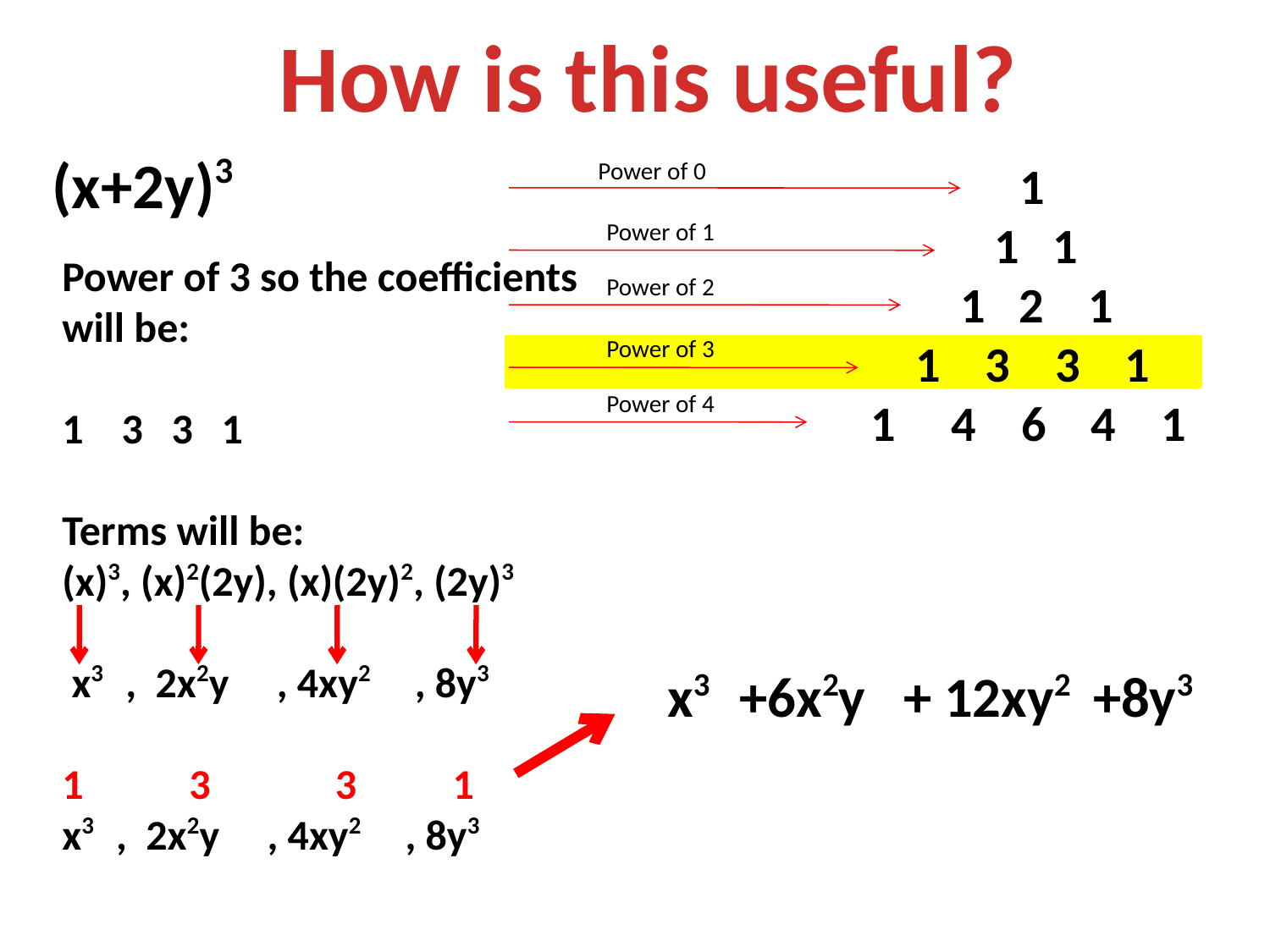

How is this useful?
(x+2y)3
				      1
			               1   1
			            1   2    1
			        1    3    3    1
			    1     4    6    4    1
Power of 0
Power of 1
Power of 2
Power of 3
Power of 4
Power of 3 so the coefficients will be:

1    3   3   1

Terms will be:
(x)3, (x)2(2y), (x)(2y)2, (2y)3

 x3    ,  2x2y     , 4xy2        , 8y3

1    	3 	  3  	 1
x3    ,  2x2y     , 4xy2        , 8y3

x3    +6x2y   + 12xy2   +8y3